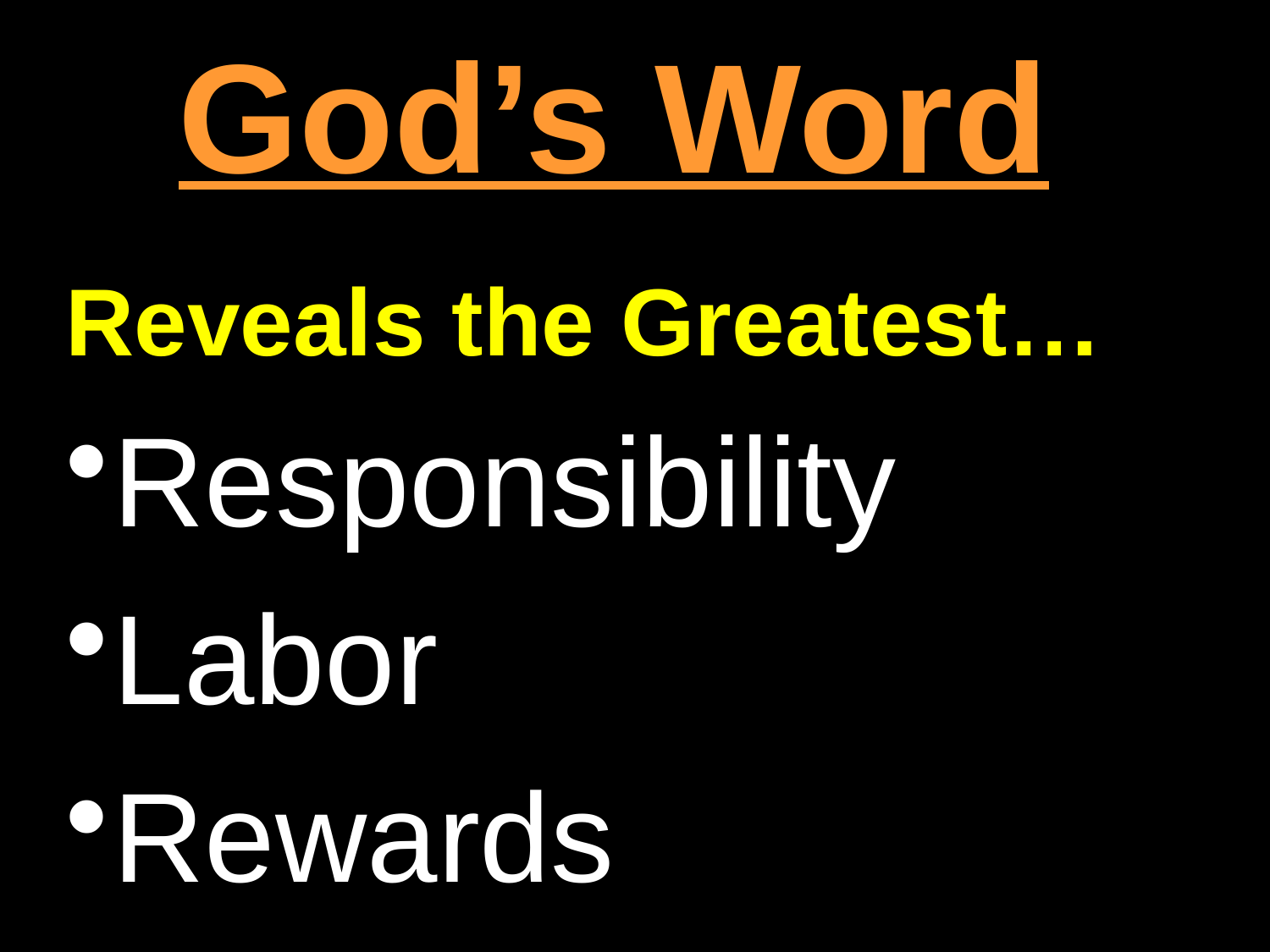

# God’s Word
Reveals the Greatest…
Responsibility
Labor
Rewards